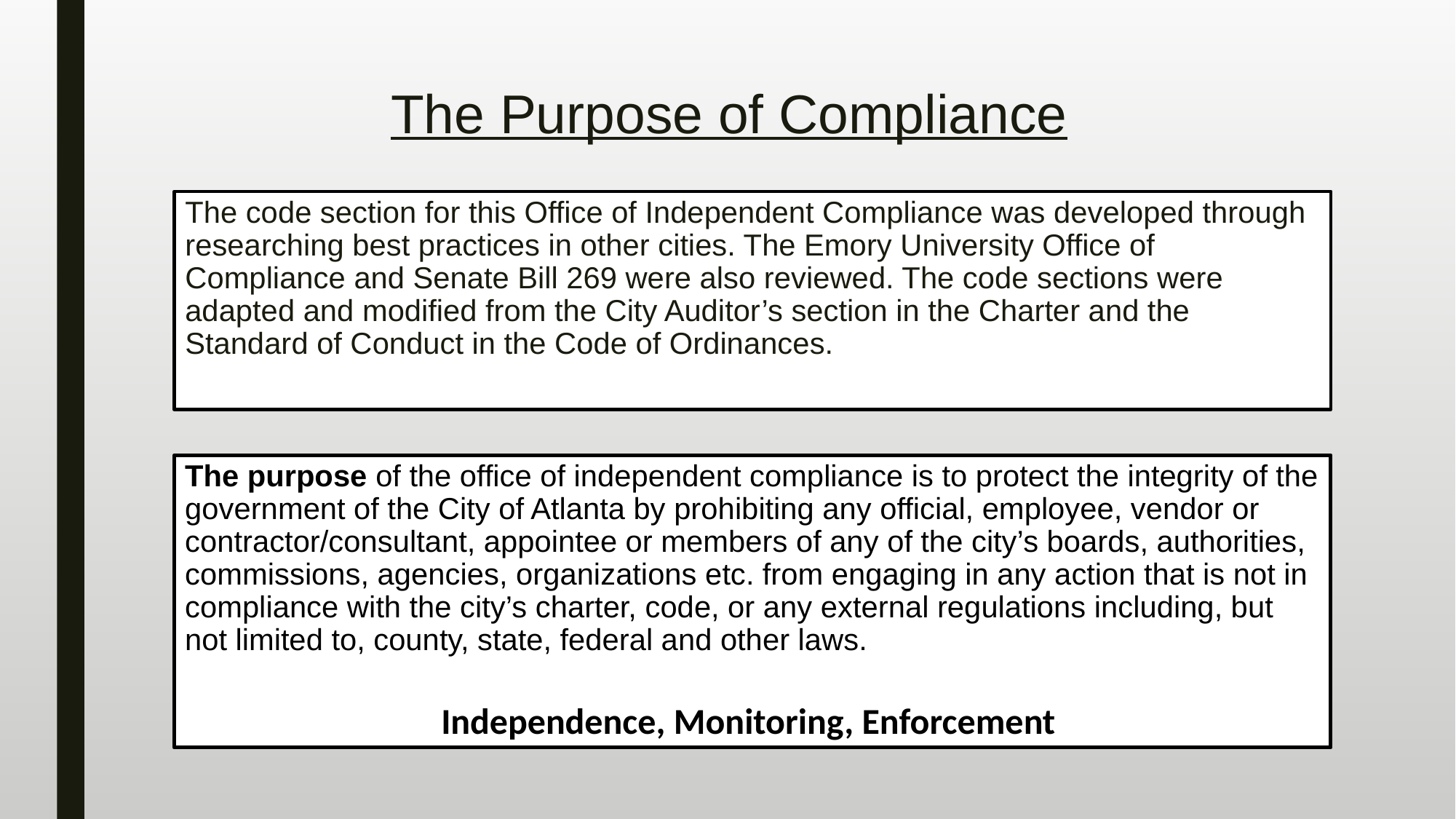

# The Purpose of Compliance
The code section for this Office of Independent Compliance was developed through researching best practices in other cities. The Emory University Office of Compliance and Senate Bill 269 were also reviewed. The code sections were adapted and modified from the City Auditor’s section in the Charter and the Standard of Conduct in the Code of Ordinances.

The purpose of the office of independent compliance is to protect the integrity of the government of the City of Atlanta by prohibiting any official, employee, vendor or contractor/consultant, appointee or members of any of the city’s boards, authorities, commissions, agencies, organizations etc. from engaging in any action that is not in compliance with the city’s charter, code, or any external regulations including, but not limited to, county, state, federal and other laws.

Independence, Monitoring, Enforcement